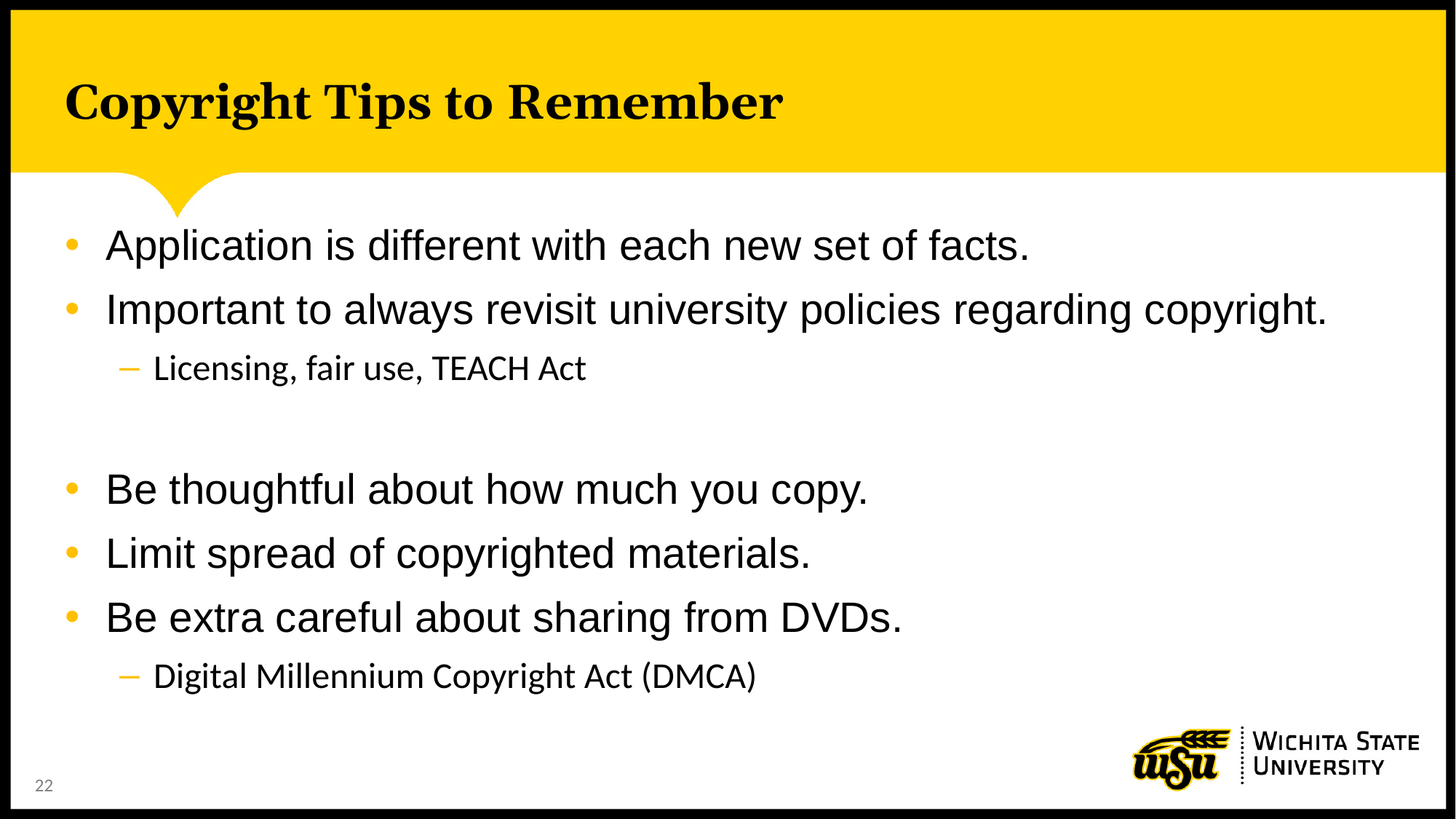

# Copyright Tips to Remember
Application is different with each new set of facts.
Important to always revisit university policies regarding copyright.
Licensing, fair use, TEACH Act

Be thoughtful about how much you copy.
Limit spread of copyrighted materials.
Be extra careful about sharing from DVDs.
Digital Millennium Copyright Act (DMCA)